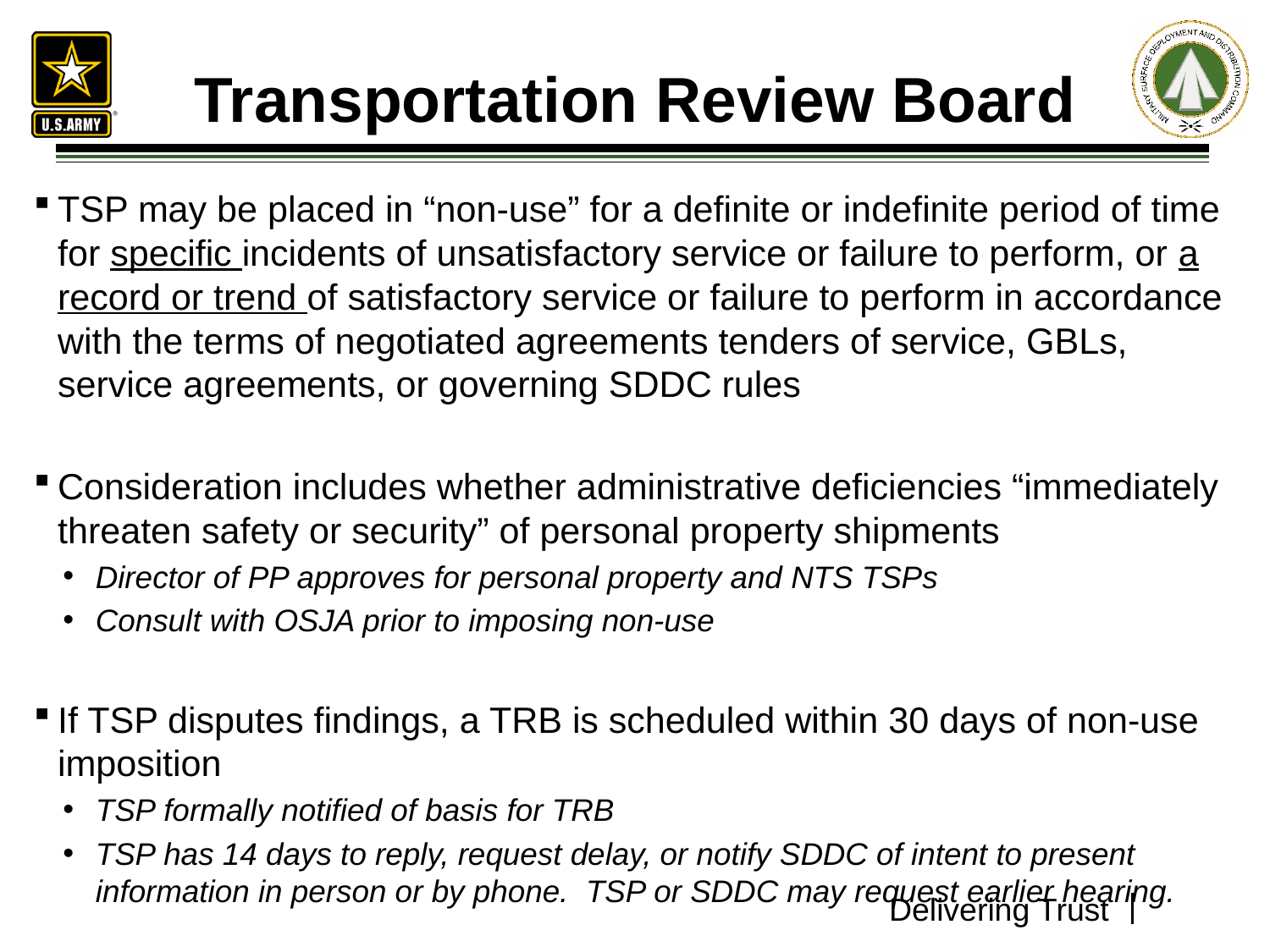

# Transportation Review Board
TSP may be placed in “non-use” for a definite or indefinite period of time for specific incidents of unsatisfactory service or failure to perform, or a record or trend of satisfactory service or failure to perform in accordance with the terms of negotiated agreements tenders of service, GBLs, service agreements, or governing SDDC rules

Consideration includes whether administrative deficiencies “immediately threaten safety or security” of personal property shipments
Director of PP approves for personal property and NTS TSPs
Consult with OSJA prior to imposing non-use

If TSP disputes findings, a TRB is scheduled within 30 days of non-use imposition
TSP formally notified of basis for TRB
TSP has 14 days to reply, request delay, or notify SDDC of intent to present information in person or by phone.  TSP or SDDC may request earlier hearing.